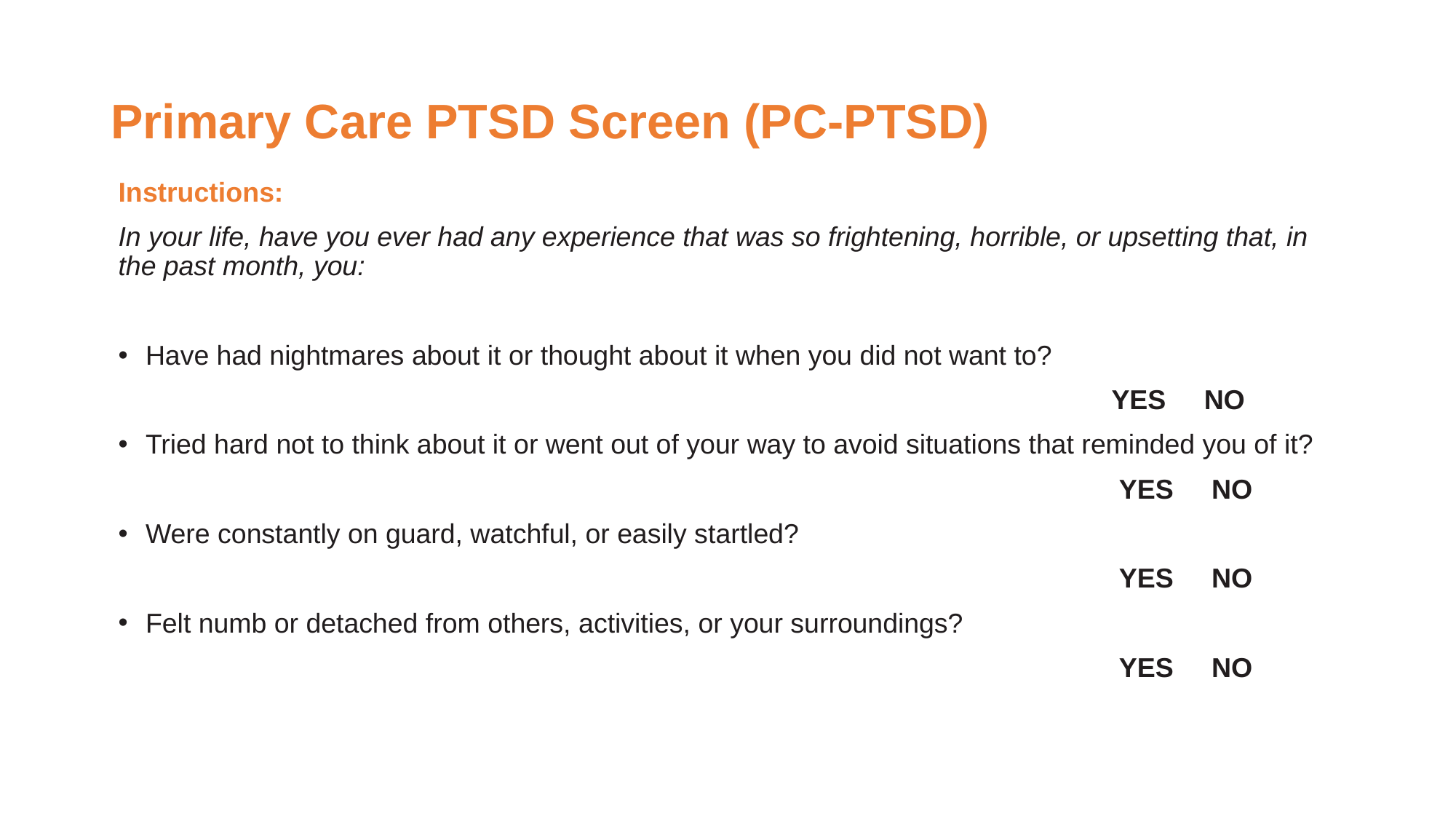

# Primary Care PTSD Screen (PC-PTSD)
Instructions:
In your life, have you ever had any experience that was so frightening, horrible, or upsetting that, in the past month, you:

Have had nightmares about it or thought about it when you did not want to?
                                                                                                                                  YES     NO
Tried hard not to think about it or went out of your way to avoid situations that reminded you of it?
                                                                                                                                   YES     NO
Were constantly on guard, watchful, or easily startled?
                                                                                                                                   YES     NO
Felt numb or detached from others, activities, or your surroundings?
                                                                                                                                   YES     NO